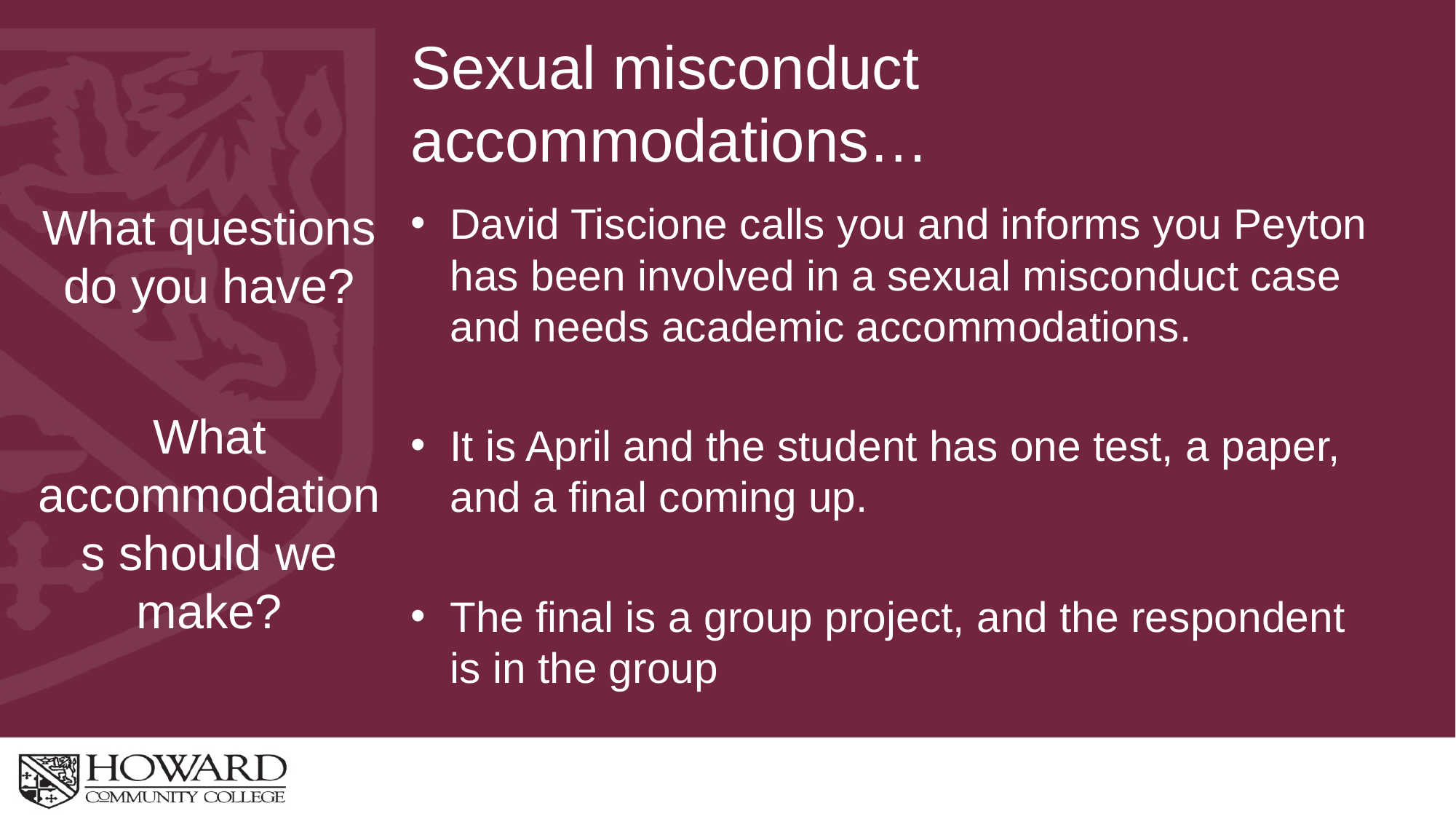

# Sexual misconduct accommodations…
What questions do you have?
David Tiscione calls you and informs you Peyton has been involved in a sexual misconduct case and needs academic accommodations.

It is April and the student has one test, a paper, and a final coming up.

The final is a group project, and the respondent is in the group

What accommodations should we make?